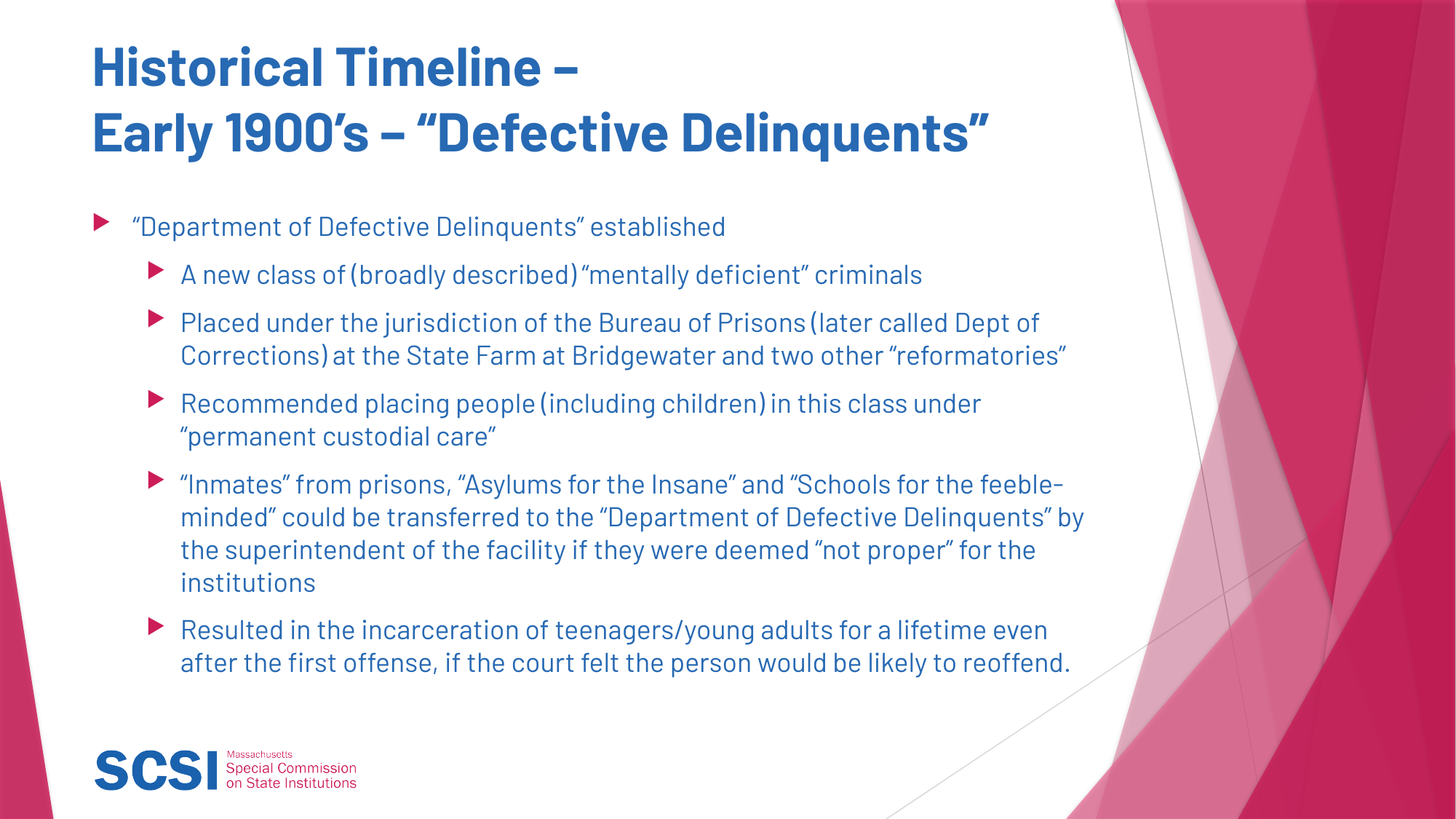

# Historical Timeline – Early 1900’s – “Defective Delinquents”
“Department of Defective Delinquents” established
A new class of (broadly described) “mentally deficient” criminals
Placed under the jurisdiction of the Bureau of Prisons (later called Dept of Corrections) at the State Farm at Bridgewater and two other “reformatories”
Recommended placing people (including children) in this class under “permanent custodial care”
“Inmates” from prisons, “Asylums for the Insane” and “Schools for the feeble-minded” could be transferred to the “Department of Defective Delinquents” by the superintendent of the facility if they were deemed “not proper” for the institutions
Resulted in the incarceration of teenagers/young adults for a lifetime even after the first offense, if the court felt the person would be likely to reoffend.